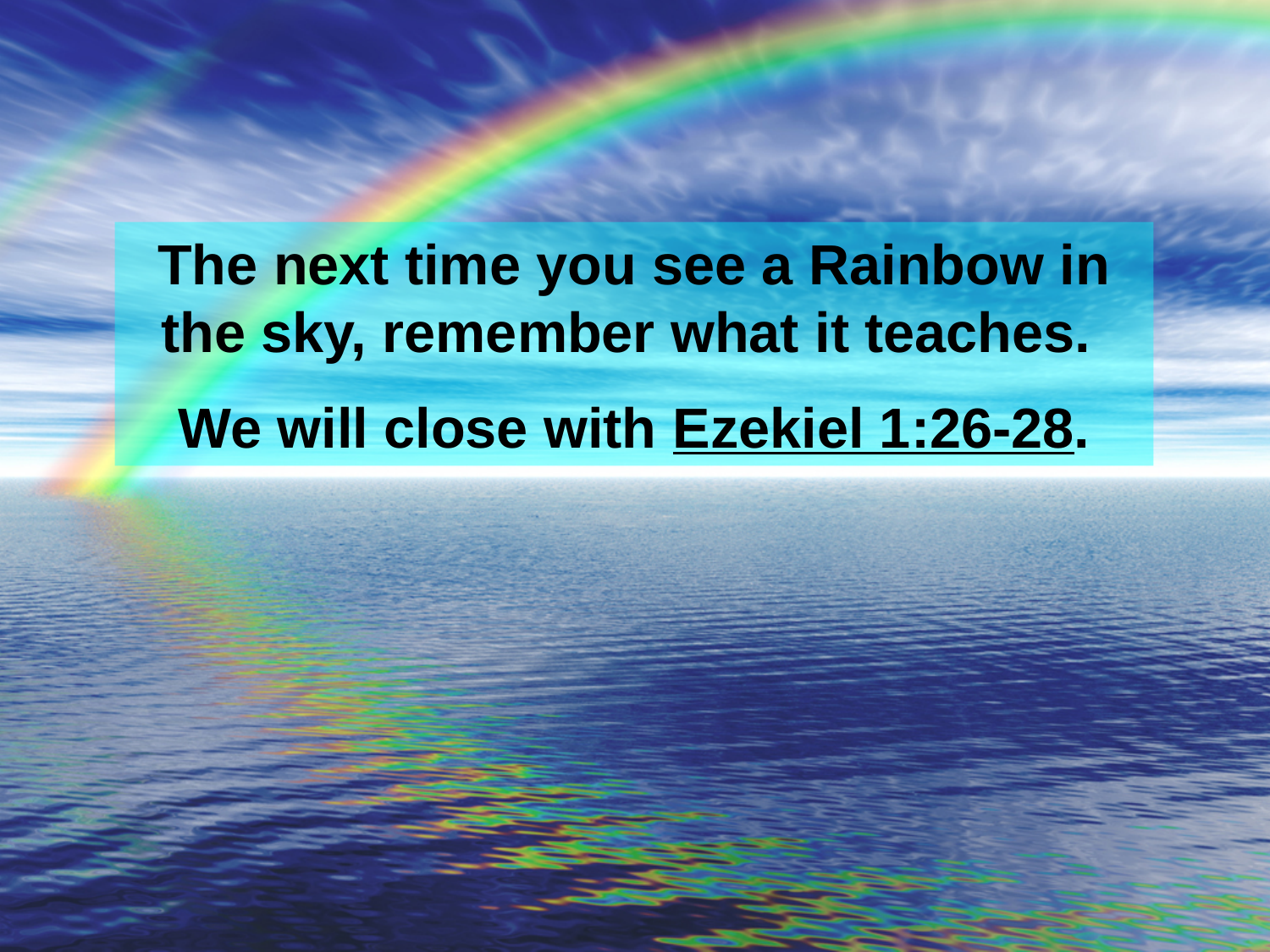

The next time you see a Rainbow in the sky, remember what it teaches.
We will close with Ezekiel 1:26-28.